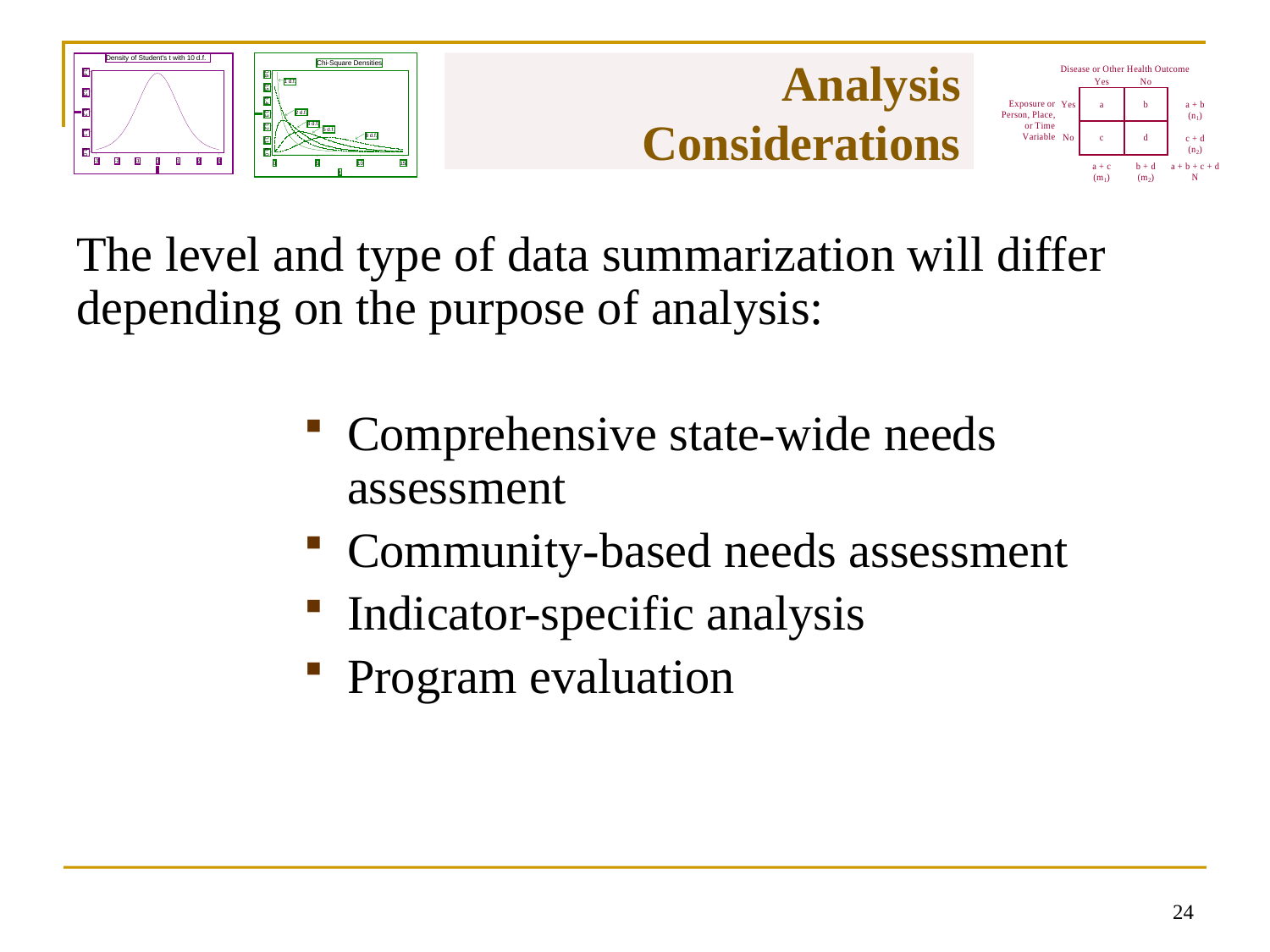

# Analysis Considerations
The level and type of data summarization will differ depending on the purpose of analysis:

Comprehensive state-wide needs assessment
Community-based needs assessment
Indicator-specific analysis
Program evaluation
24